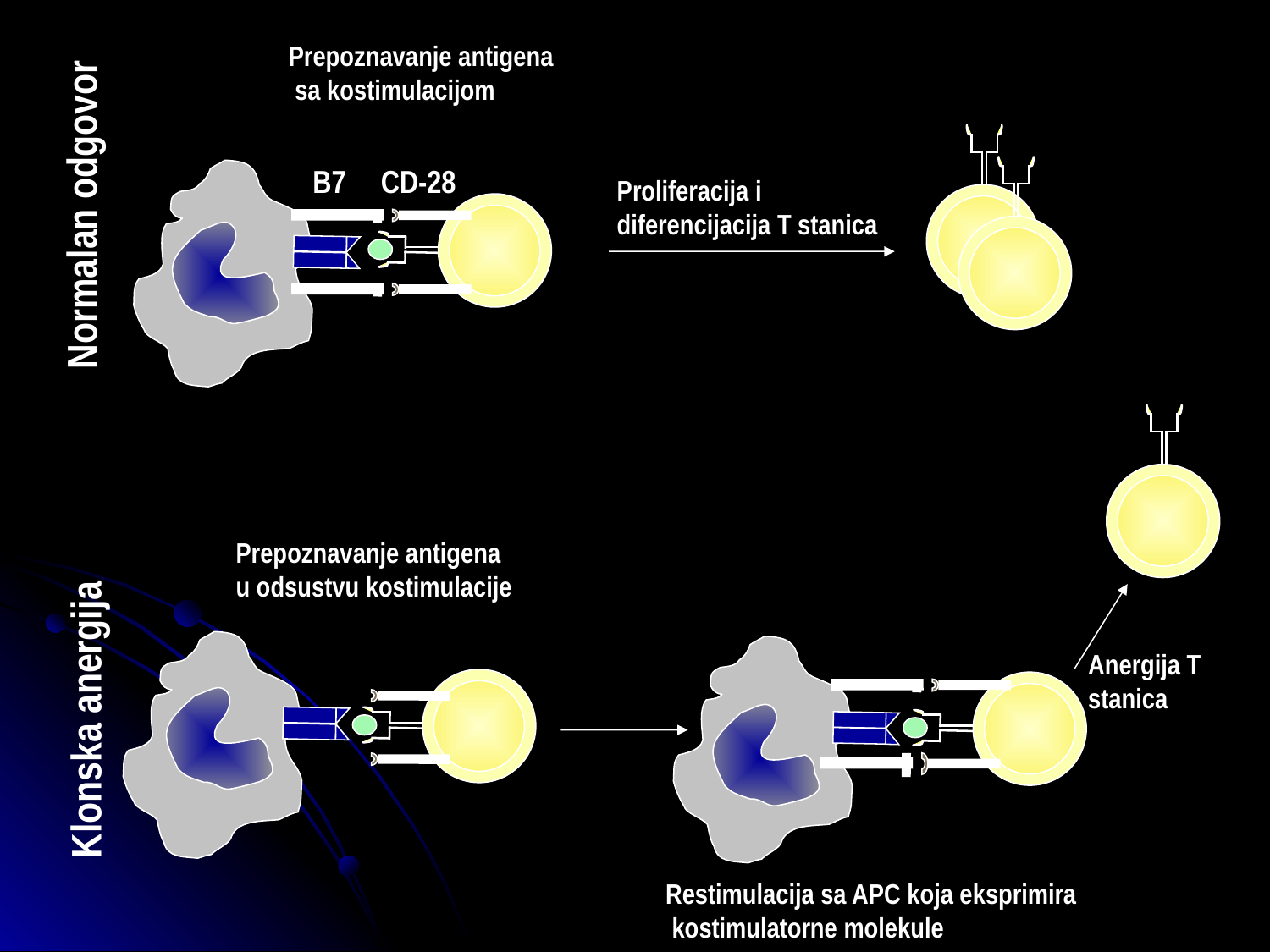

Prepoznavanje antigena
 sa kostimulacijom

B7
CD-28

Proliferacija i
diferencijacija T stanica

Normalan odgovor

Restimulacija sa APC koja eksprimira
 kostimulatorne molekule
Prepoznavanje antigena
u odsustvu kostimulacije

Klonska anergija
Anergija T stanica